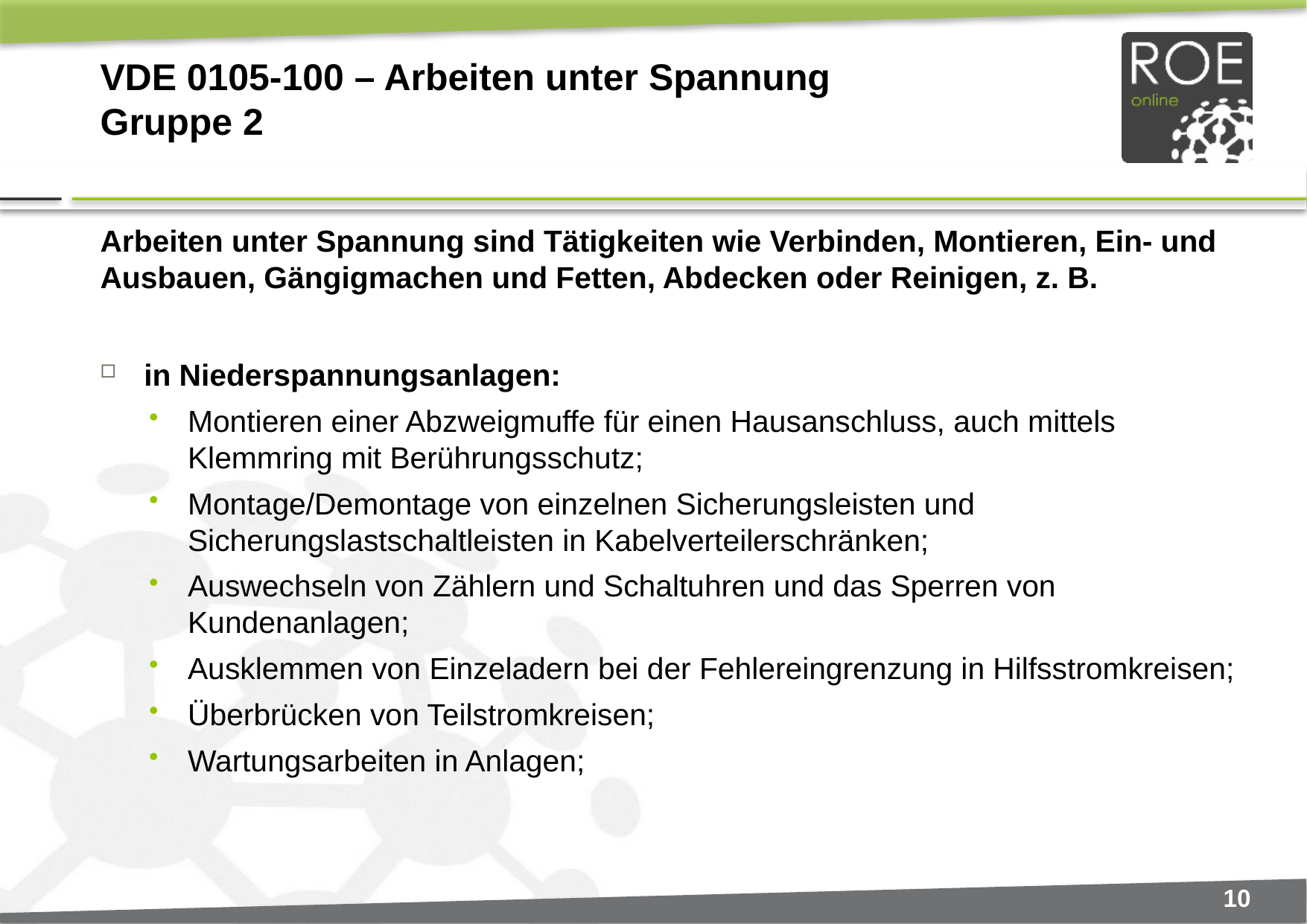

# VDE 0105-100 – Arbeiten unter Spannung Gruppe 2
Arbeiten unter Spannung sind Tätigkeiten wie Verbinden, Montieren, Ein- und Ausbauen, Gängigmachen und Fetten, Abdecken oder Reinigen, z. B.

in Niederspannungsanlagen:
Montieren einer Abzweigmuffe für einen Hausanschluss, auch mittels Klemmring mit Berührungsschutz;
Montage/Demontage von einzelnen Sicherungsleisten und Sicherungslastschaltleisten in Kabelverteilerschränken;
Auswechseln von Zählern und Schaltuhren und das Sperren von Kundenanlagen;
Ausklemmen von Einzeladern bei der Fehlereingrenzung in Hilfsstromkreisen;
Überbrücken von Teilstromkreisen;
Wartungsarbeiten in Anlagen;

10